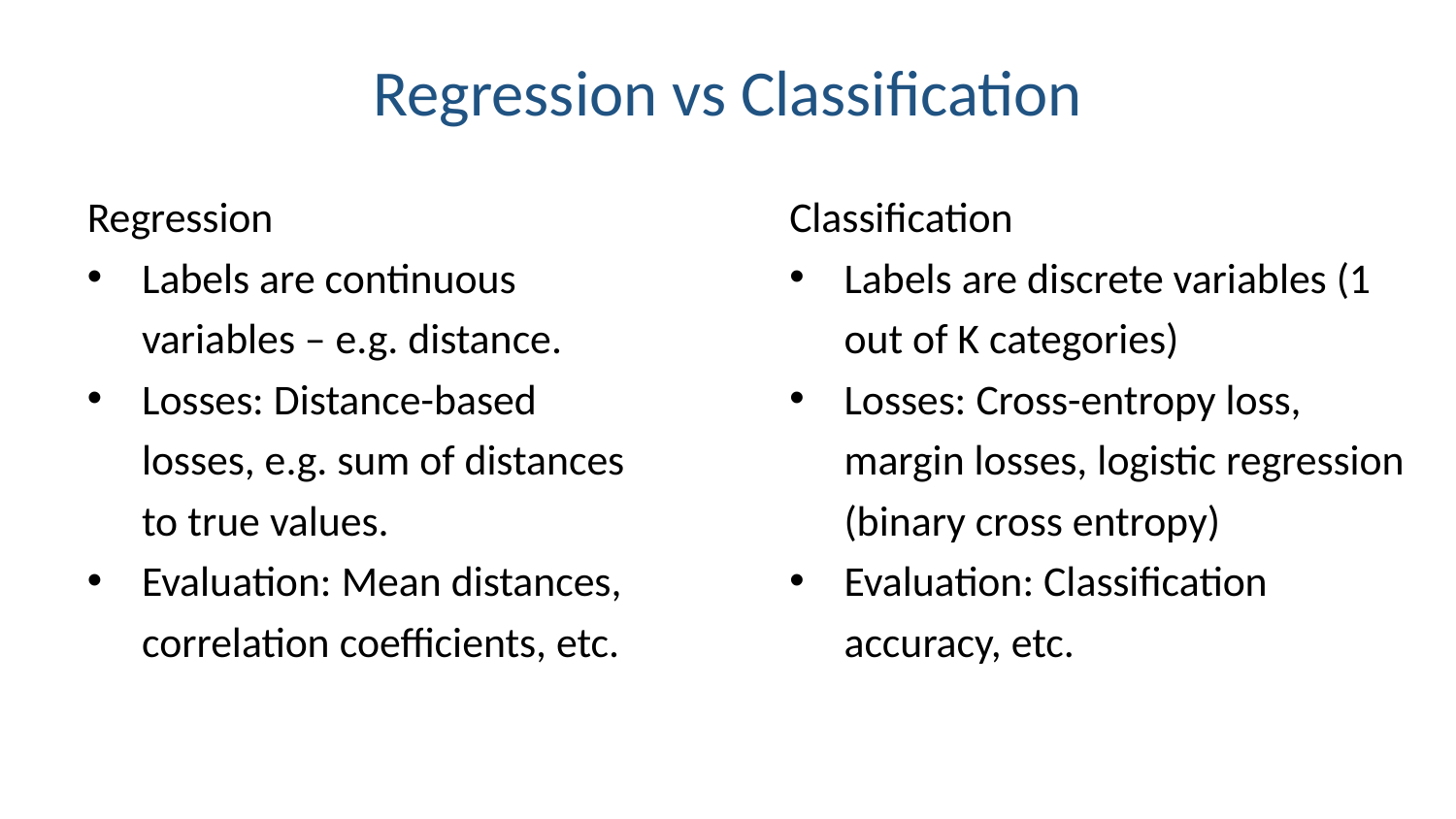

Regression vs Classification
Regression
Labels are continuous variables – e.g. distance.
Losses: Distance-based losses, e.g. sum of distances to true values.
Evaluation: Mean distances, correlation coefficients, etc.

Classification
Labels are discrete variables (1 out of K categories)
Losses: Cross-entropy loss, margin losses, logistic regression (binary cross entropy)
Evaluation: Classification accuracy, etc.